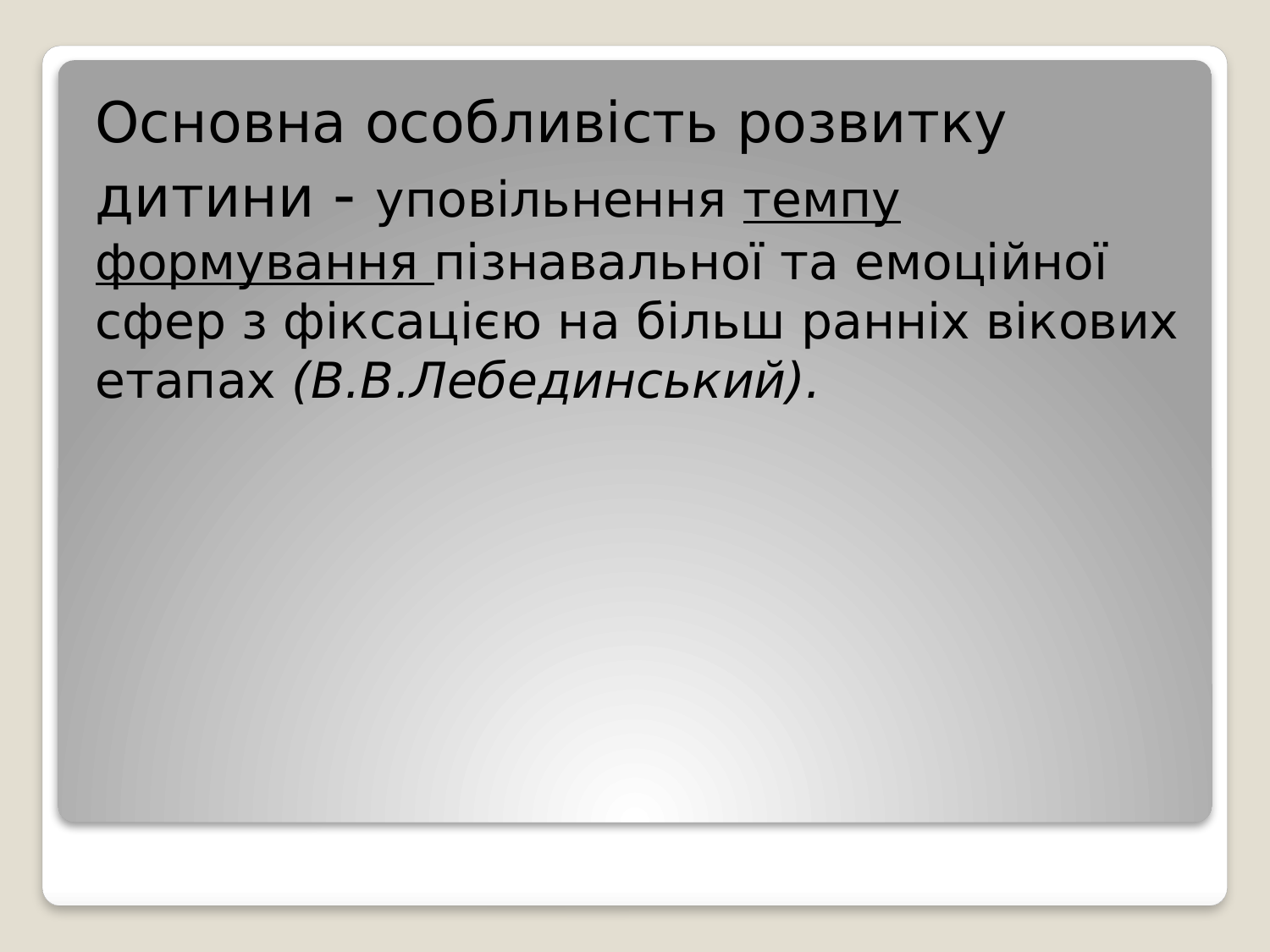

Основна особливість розвитку дитини - уповільнення темпу формування пізнавальної та емоційної сфер з фіксацією на більш ранніх вікових етапах (В.В.Лебединський).

#